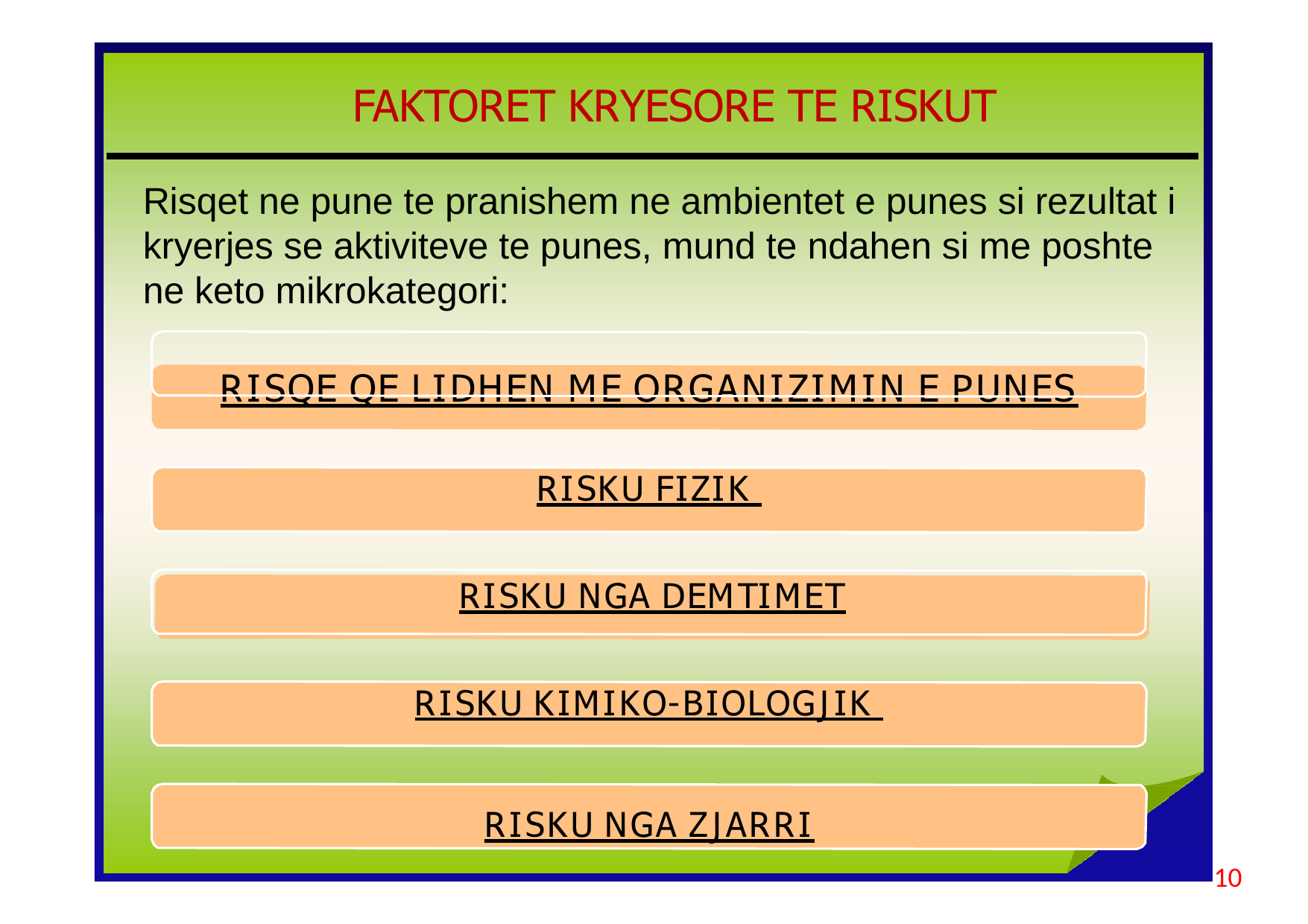

# FAKTORET KRYESORE TE RISKUT

Risqet ne pune te pranishem ne ambientet e punes si rezultat i kryerjes se aktiviteve te punes, mund te ndahen si me poshte ne keto mikrokategori:

RISQE QE LIDHEN ME ORGANIZIMIN E PUNES
RISKU FIZIK

RISKU NGA DEMTIMET
RISKU KIMIKO-BIOLOGJIK

RISKU NGA ZJARRI

10